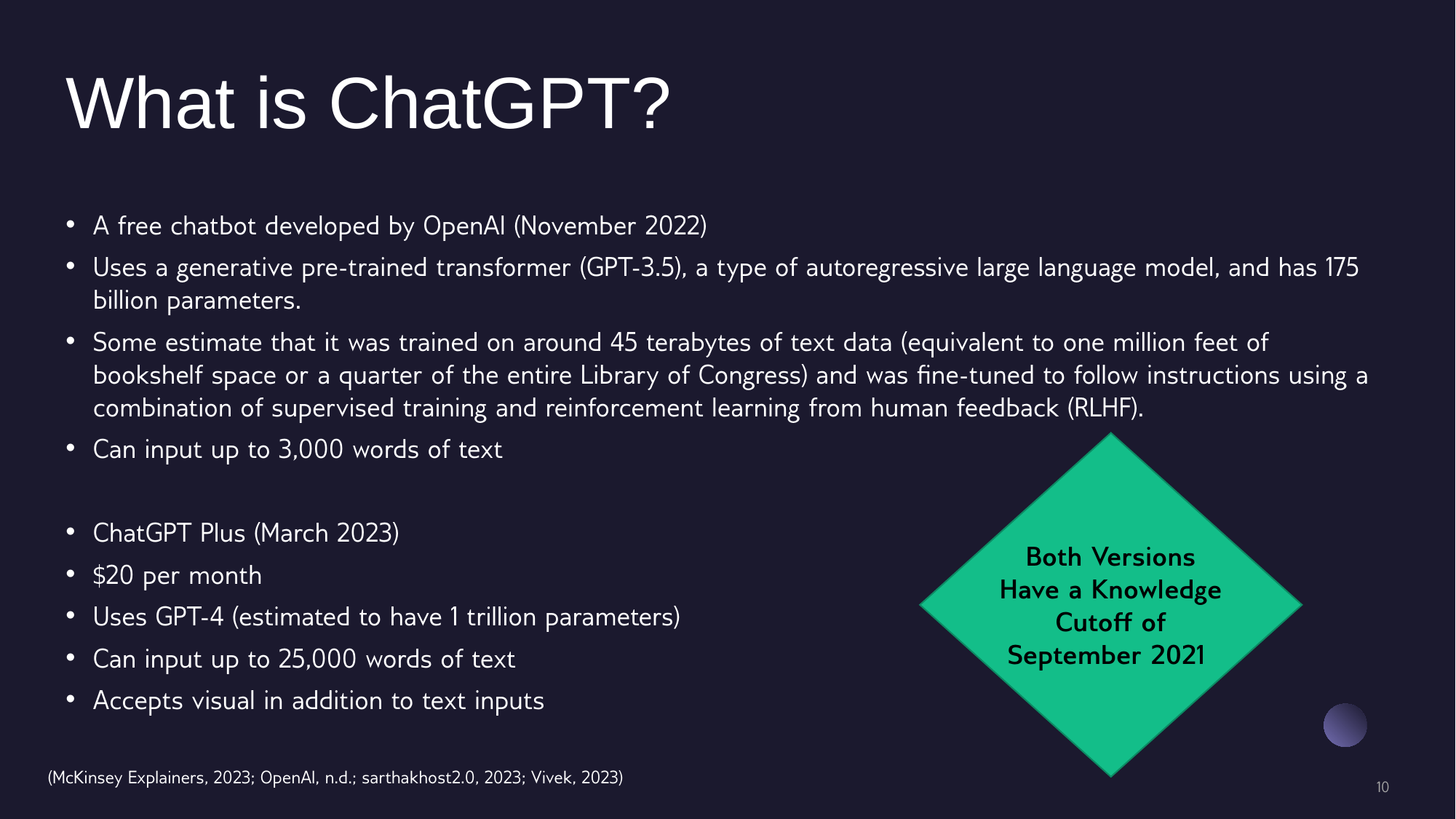

# What is ChatGPT?
A free chatbot developed by OpenAI (November 2022)
Uses a generative pre-trained transformer (GPT-3.5), a type of autoregressive large language model, and has 175 billion parameters.
Some estimate that it was trained on around 45 terabytes of text data (equivalent to one million feet of bookshelf space or a quarter of the entire Library of Congress) and was fine-tuned to follow instructions using a combination of supervised training and reinforcement learning from human feedback (RLHF).
Can input up to 3,000 words of text

ChatGPT Plus (March 2023)
$20 per month
Uses GPT-4 (estimated to have 1 trillion parameters)
Can input up to 25,000 words of text
Accepts visual in addition to text inputs

Both Versions Have a Knowledge Cutoff of September 2021

(McKinsey Explainers, 2023; OpenAI, n.d.; sarthakhost2.0, 2023; Vivek, 2023)
10